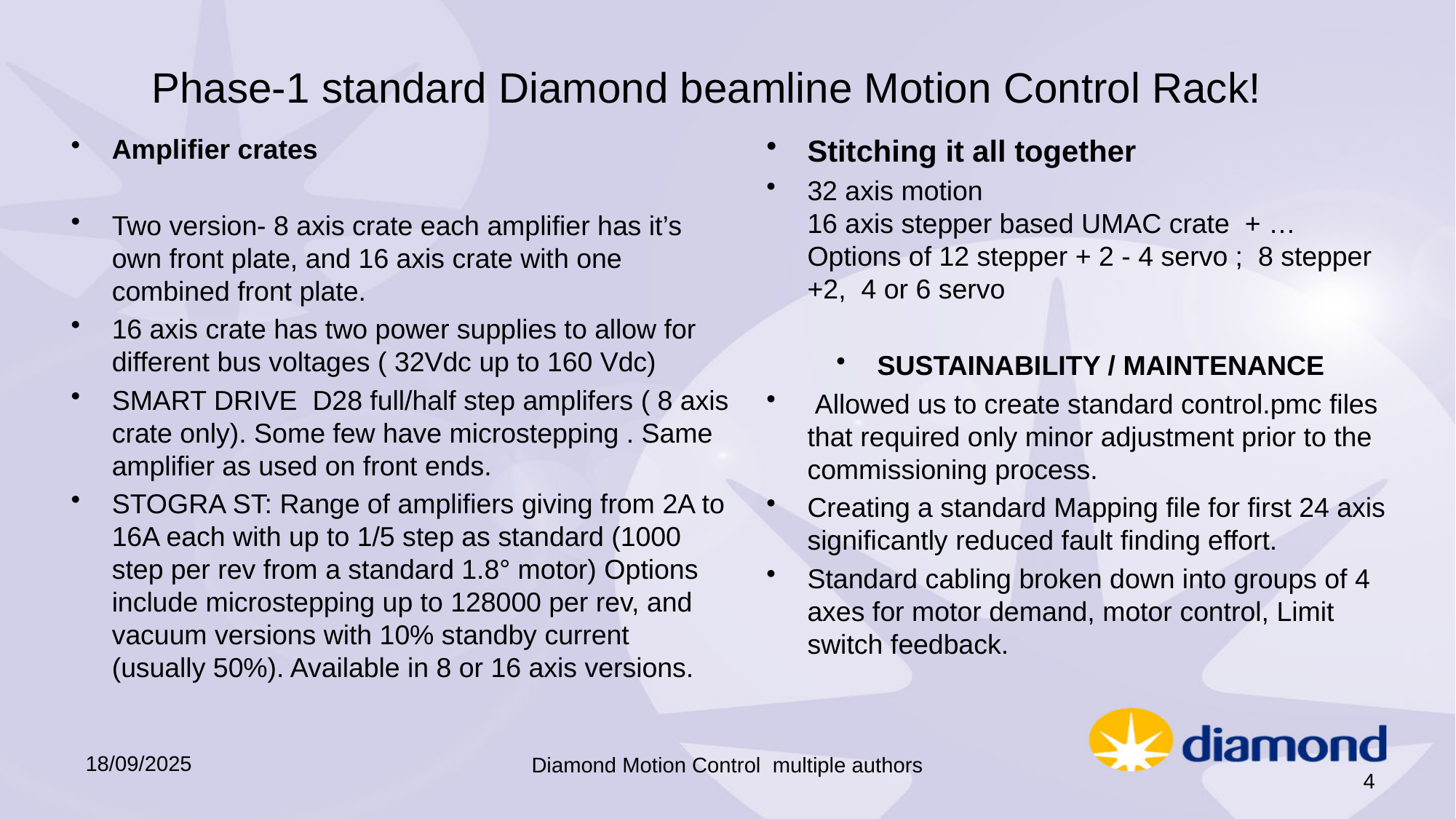

# Phase-1 standard Diamond beamline Motion Control Rack!
Amplifier crates

Two version- 8 axis crate each amplifier has it’s own front plate, and 16 axis crate with one combined front plate.
16 axis crate has two power supplies to allow for different bus voltages ( 32Vdc up to 160 Vdc)
SMART DRIVE  D28 full/half step amplifers ( 8 axis crate only). Some few have microstepping . Same amplifier as used on front ends.
STOGRA ST: Range of amplifiers giving from 2A to 16A each with up to 1/5 step as standard (1000 step per rev from a standard 1.8° motor) Options include microstepping up to 128000 per rev, and vacuum versions with 10% standby current (usually 50%). Available in 8 or 16 axis versions.
Stitching it all together
32 axis motion
16 axis stepper based UMAC crate  + … Options of 12 stepper + 2 - 4 servo ;  8 stepper +2,  4 or 6 servo

SUSTAINABILITY / MAINTENANCE
 Allowed us to create standard control.pmc files that required only minor adjustment prior to the commissioning process.
Creating a standard Mapping file for first 24 axis significantly reduced fault finding effort.
Standard cabling broken down into groups of 4 axes for motor demand, motor control, Limit switch feedback.

18/09/2025
Diamond Motion Control  multiple authors
4